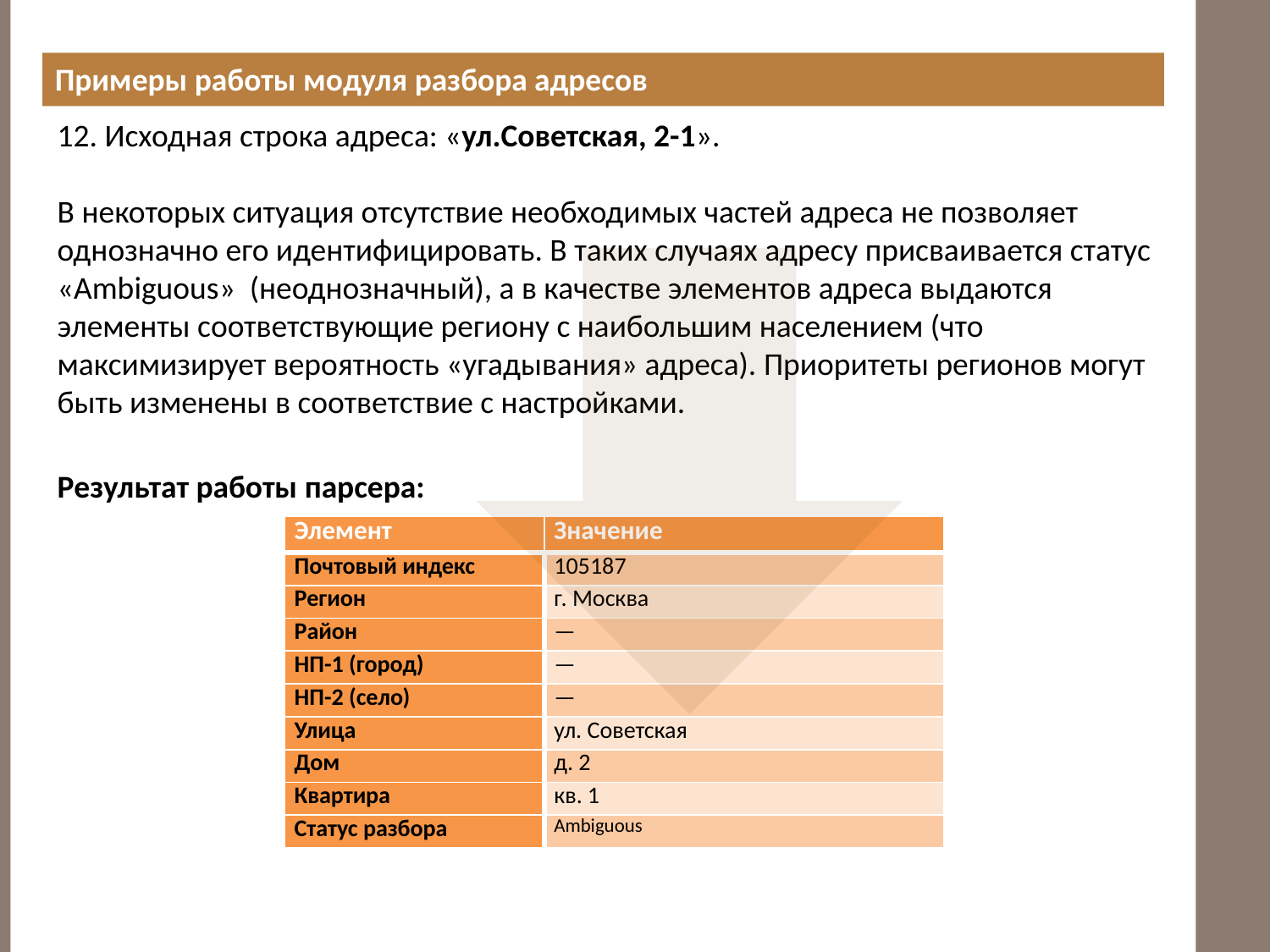

Примеры работы модуля разбора адресов
12. Исходная строка адреса: «ул.Советская, 2-1».

В некоторых ситуация отсутствие необходимых частей адреса не позволяет однозначно его идентифицировать. В таких случаях адресу присваивается статус «Ambiguous»  (неоднозначный), а в качестве элементов адреса выдаются элементы соответствующие региону с наибольшим населением (что максимизирует вероятность «угадывания» адреса). Приоритеты регионов могут быть изменены в соответствие с настройками.

Результат работы парсера:

| Элемент | Значение |
| --- | --- |
| Почтовый индекс | 105187 |
| Регион | г. Москва |
| Район | — |
| НП-1 (город) | — |
| НП-2 (село) | — |
| Улица | ул. Советская |
| Дом | д. 2 |
| Квартира | кв. 1 |
| Статус разбора | Ambiguous |